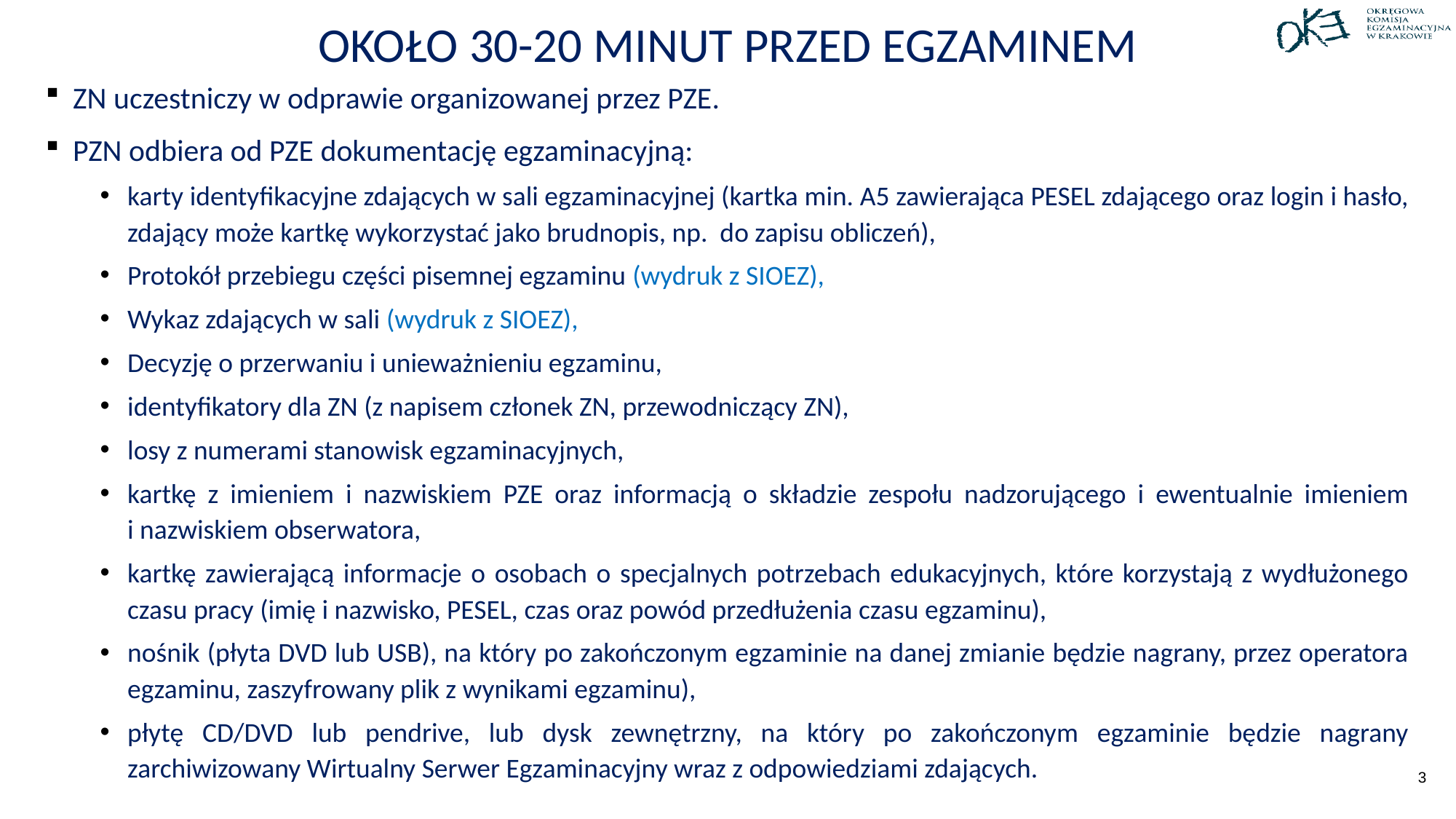

# Około 30-20 minut przed egzaminem
ZN uczestniczy w odprawie organizowanej przez PZE.
PZN odbiera od PZE dokumentację egzaminacyjną:
karty identyfikacyjne zdających w sali egzaminacyjnej (kartka min. A5 zawierająca PESEL zdającego oraz login i hasło, zdający może kartkę wykorzystać jako brudnopis, np.  do zapisu obliczeń),
Protokół przebiegu części pisemnej egzaminu (wydruk z SIOEZ),
Wykaz zdających w sali (wydruk z SIOEZ),
Decyzję o przerwaniu i unieważnieniu egzaminu,
identyfikatory dla ZN (z napisem członek ZN, przewodniczący ZN),
losy z numerami stanowisk egzaminacyjnych,
kartkę z imieniem i nazwiskiem PZE oraz informacją o składzie zespołu nadzorującego i ewentualnie imieniem
i nazwiskiem obserwatora,
kartkę zawierającą informacje o osobach o specjalnych potrzebach edukacyjnych, które korzystają z wydłużonego czasu pracy (imię i nazwisko, PESEL, czas oraz powód przedłużenia czasu egzaminu),
nośnik (płyta DVD lub USB), na który po zakończonym egzaminie na danej zmianie będzie nagrany, przez operatora egzaminu, zaszyfrowany plik z wynikami egzaminu),
płytę CD/DVD lub pendrive, lub dysk zewnętrzny, na który po zakończonym egzaminie będzie nagrany zarchiwizowany Wirtualny Serwer Egzaminacyjny wraz z odpowiedziami zdających.
3